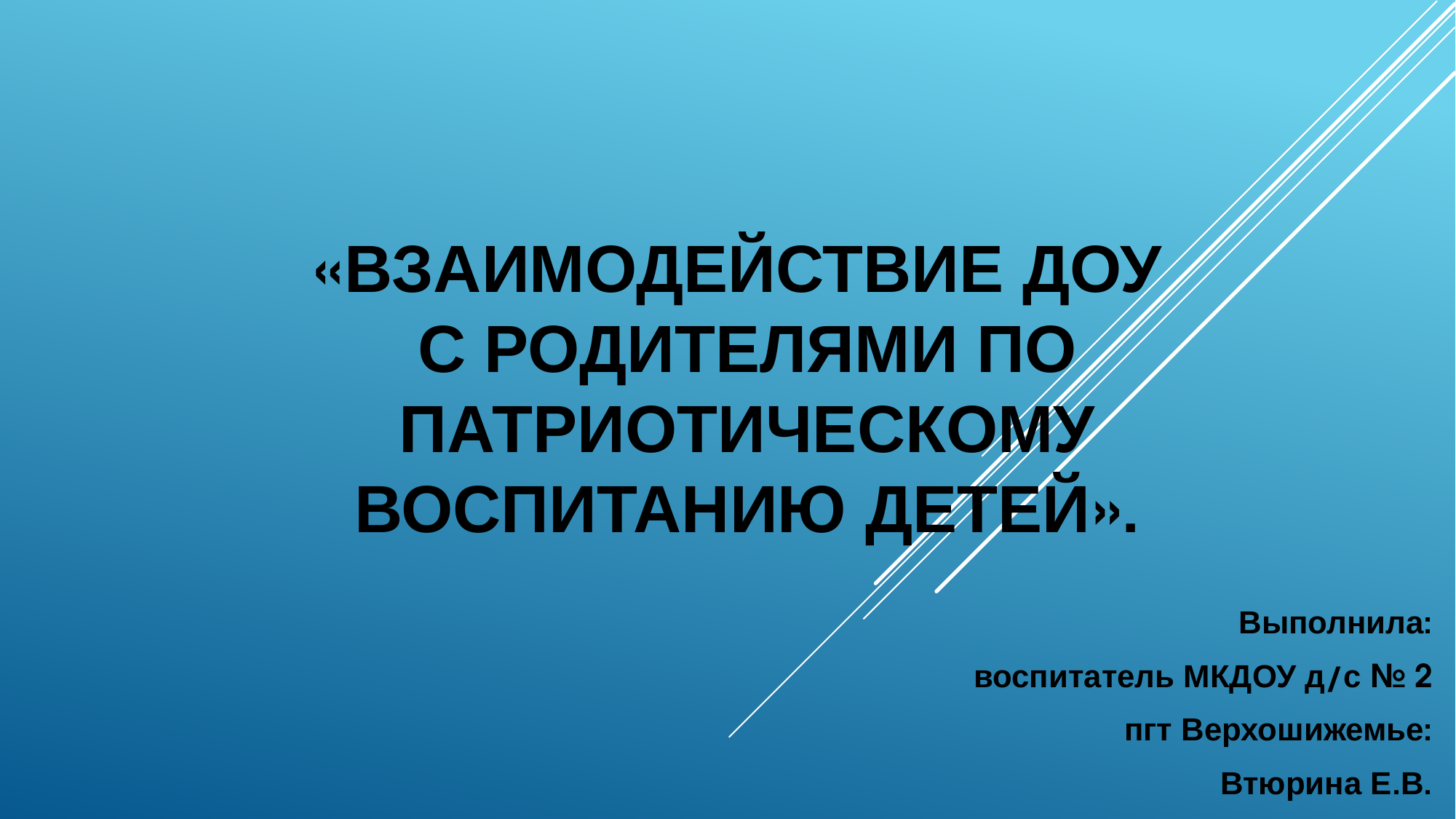

# «Взаимодействие Доу с родителями по патриотическому воспитанию детей».
Выполнила:
 воспитатель МКДОУ д/с № 2
 пгт Верхошижемье:
 Втюрина Е.В.